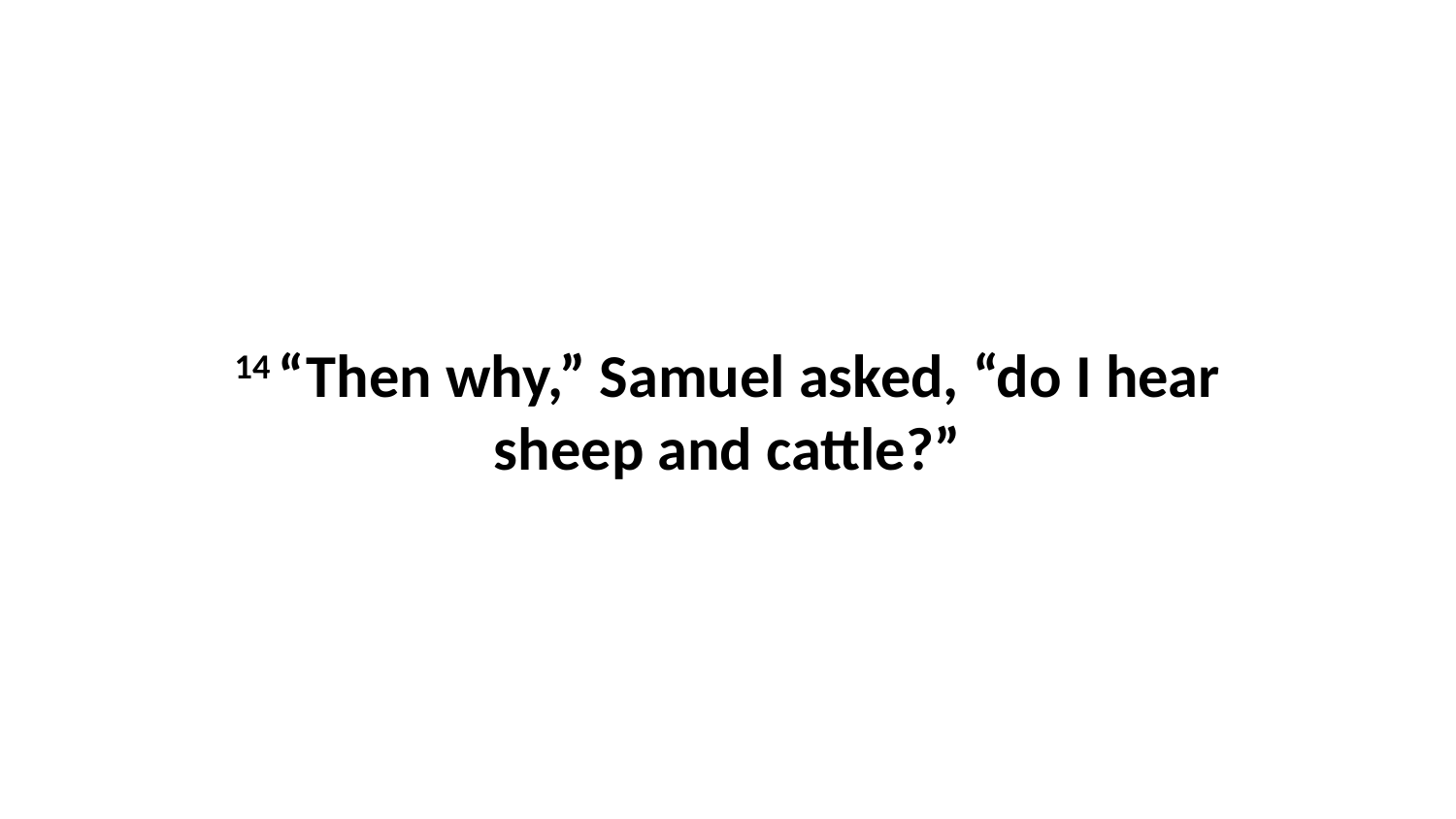

14 “Then why,” Samuel asked, “do I hear sheep and cattle?”